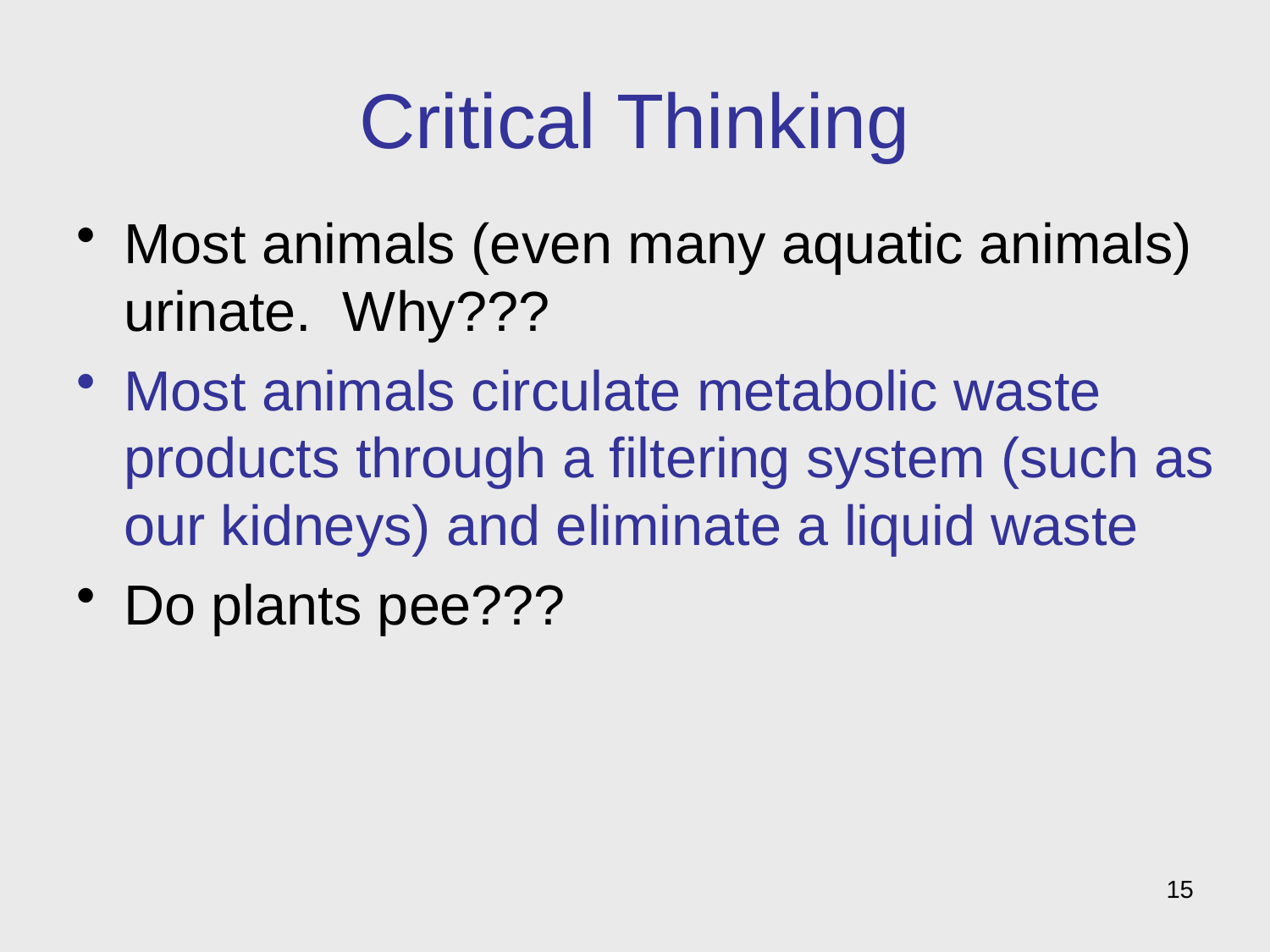

# Critical Thinking
Most animals (even many aquatic animals) urinate.  Why???
Most animals circulate metabolic waste products through a filtering system (such as our kidneys) and eliminate a liquid waste
Do plants pee???
15